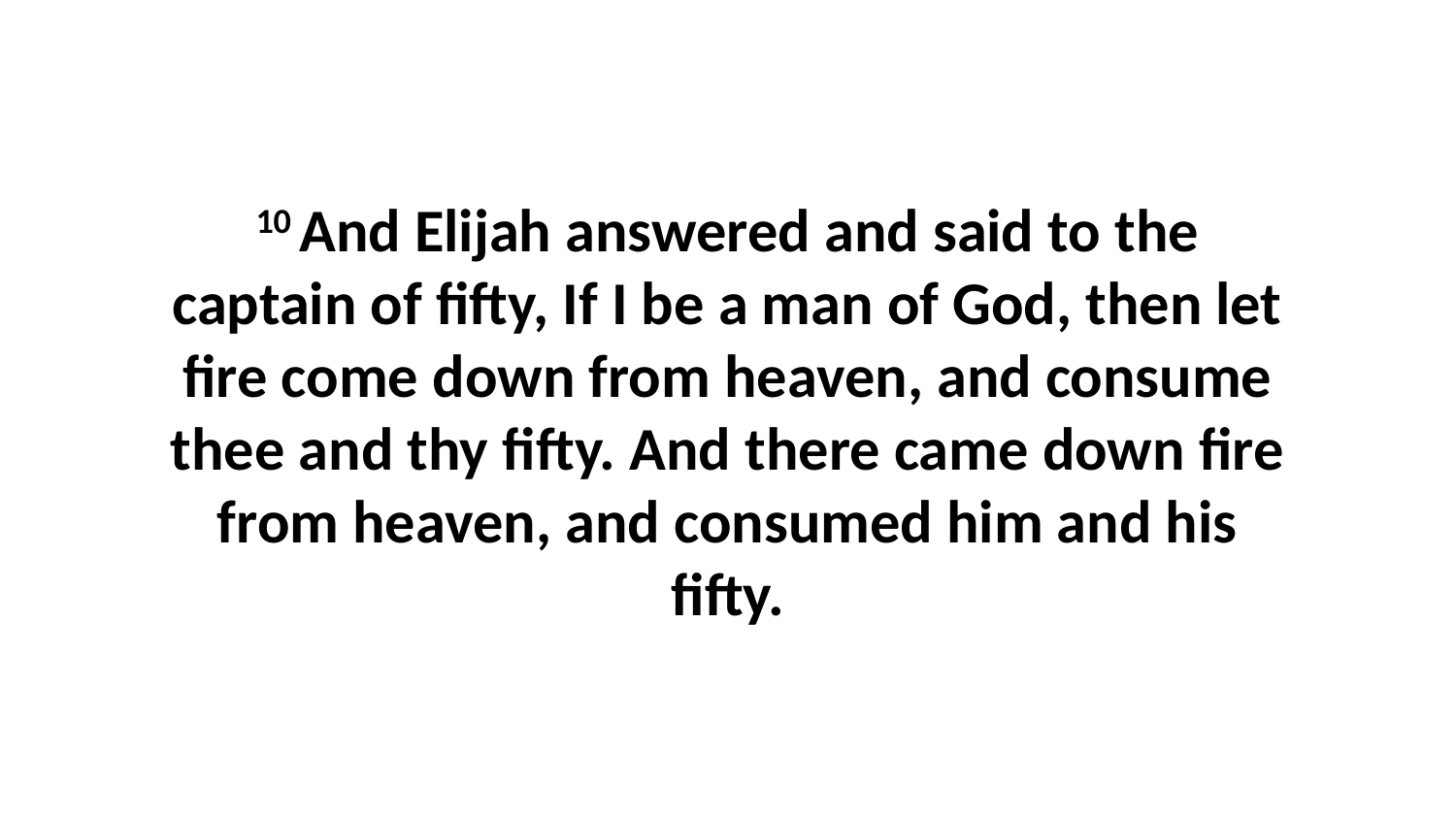

10 And Elijah answered and said to the captain of fifty, If I be a man of God, then let fire come down from heaven, and consume thee and thy fifty. And there came down fire from heaven, and consumed him and his fifty.